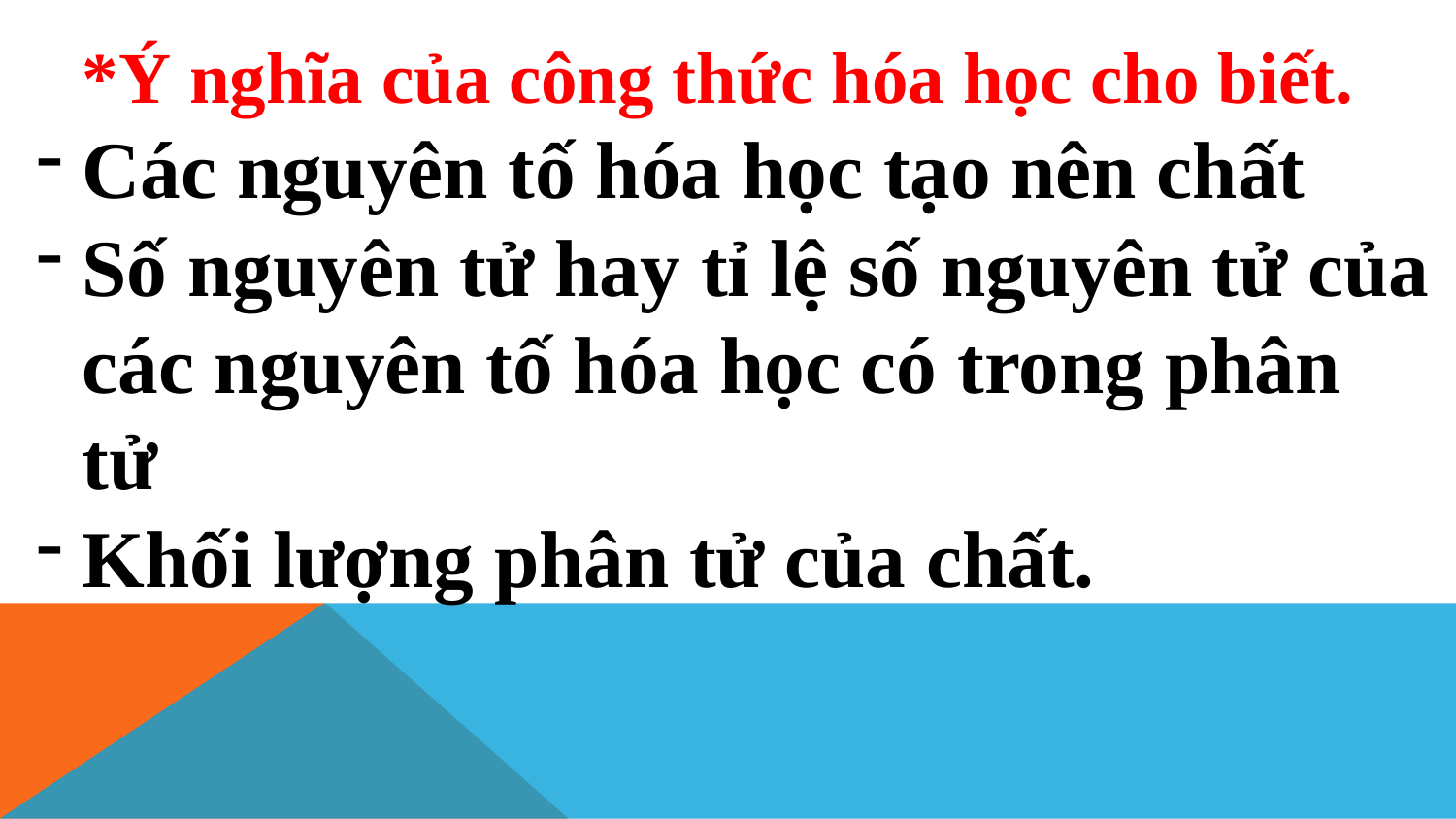

*Ý nghĩa của công thức hóa học cho biết.
Các nguyên tố hóa học tạo nên chất
Số nguyên tử hay tỉ lệ số nguyên tử của các nguyên tố hóa học có trong phân tử
Khối lượng phân tử của chất.